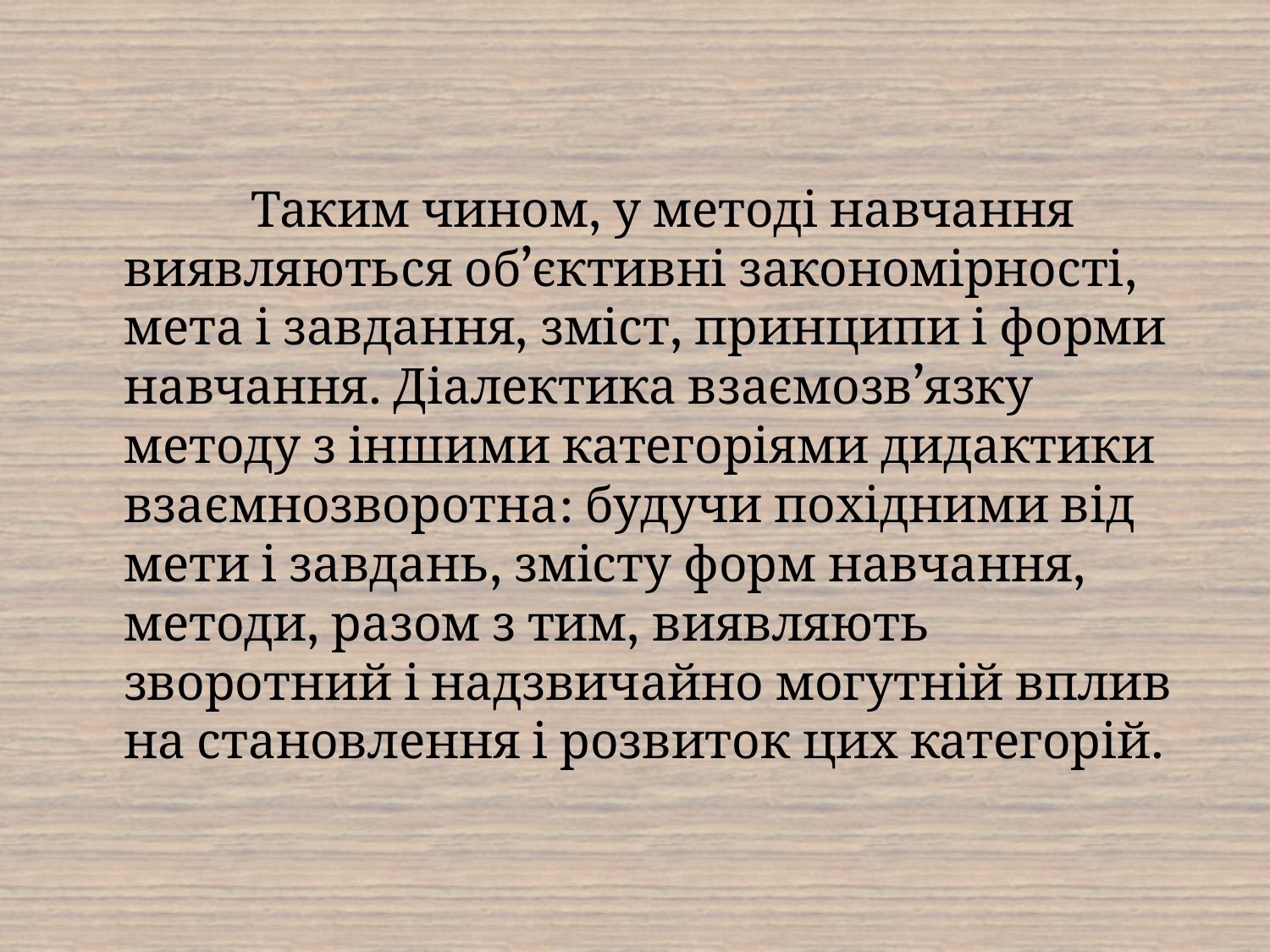

Таким чином, у методі навчання виявляються об’єктивні закономірності, мета і завдання, зміст, принципи і форми навчання. Діалектика взаємозв’язку методу з іншими категоріями дидактики взаємнозворотна: будучи похідними від мети і завдань, змісту форм навчання, методи, разом з тим, виявляють зворотний і надзвичайно могутній вплив на становлення і розвиток цих категорій.